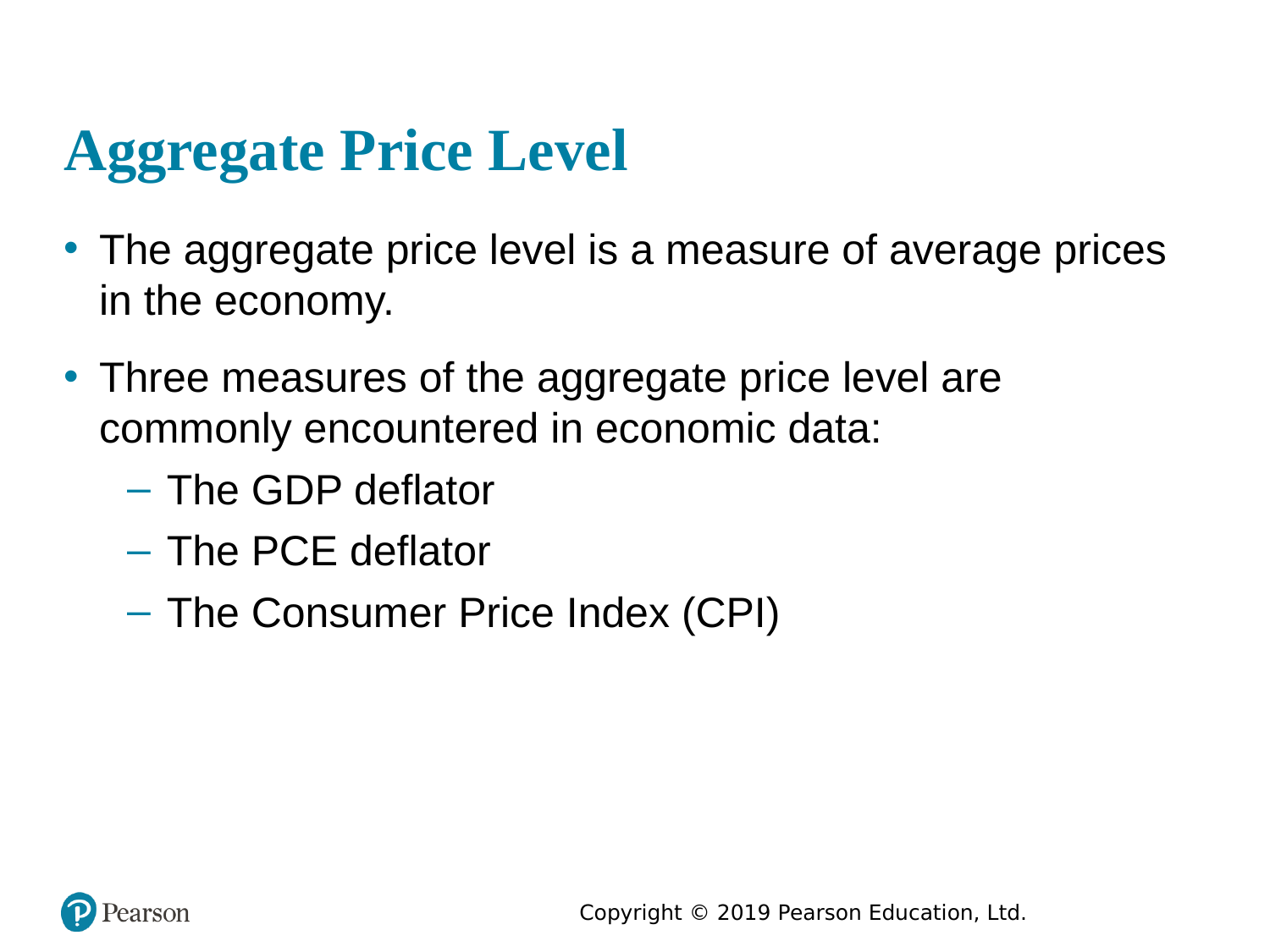

# Aggregate Price Level
The aggregate price level is a measure of average prices in the economy.
Three measures of the aggregate price level are commonly encountered in economic data:
The GDP deflator
The PCE deflator
The Consumer Price Index (CPI)